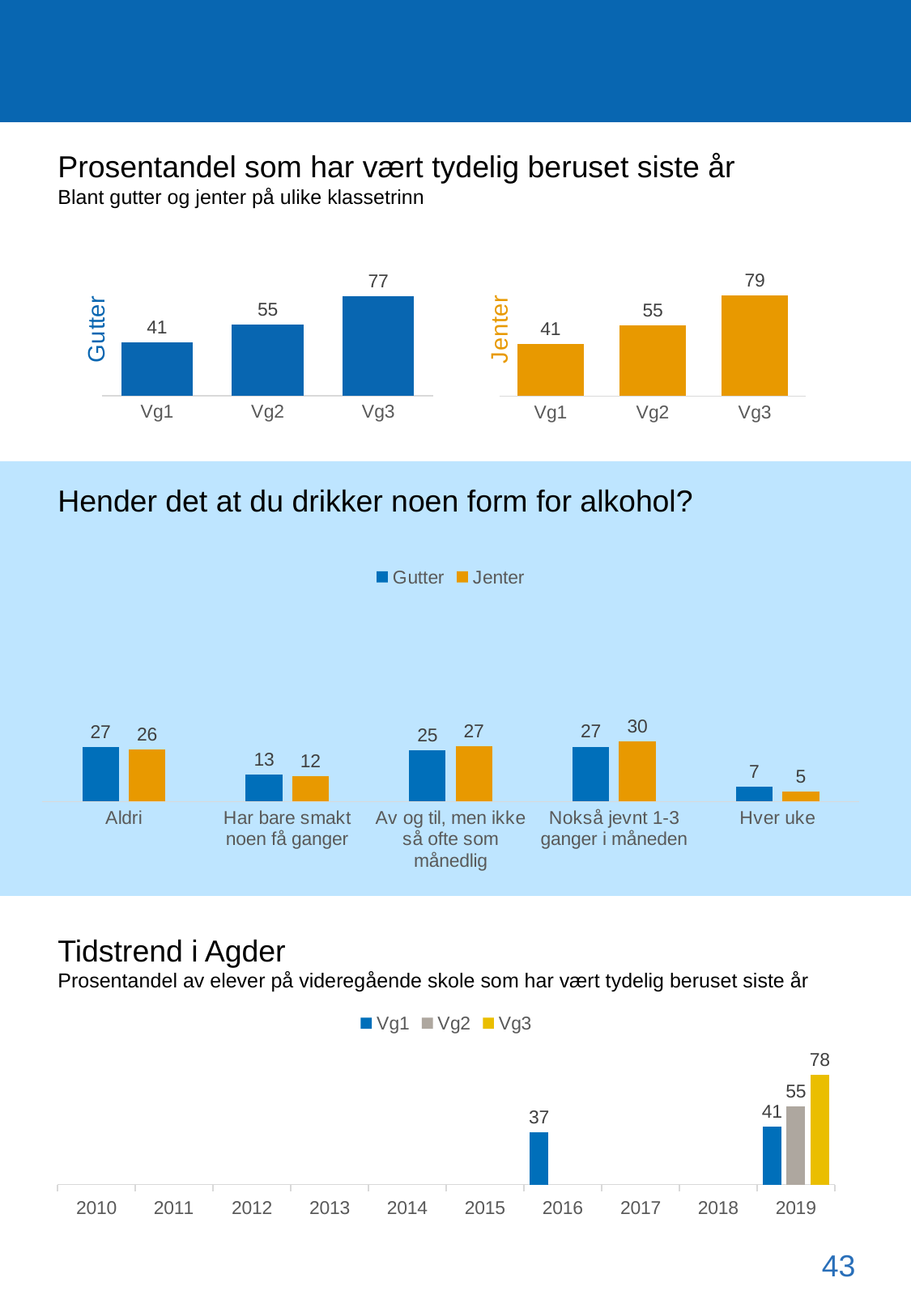

Prosentandel som har vært tydelig beruset siste år
Blant gutter og jenter på ulike klassetrinn

### Chart

| Category | Gutter |
|---|---|
| Vg1 | 41.31578947368421 |
| Vg2 | 55.182072829131656 |
| Vg3 | 76.7983789260385 |

### Chart

| Category | Jenter |
|---|---|
| Vg1 | 40.5985686402082 |
| Vg2 | 55.33285612025769 |
| Vg3 | 78.55340622371742 |
Hender det at du drikker noen form for alkohol?

### Chart

| Category | Gutter | Jenter |
|---|---|---|
| Aldri | 27.05205205205205 | 25.544649269810872 |
| Har bare smakt noen få ganger | 13.238238238238237 | 12.425185539861145 |
| Av og til, men ikke så ofte som månedlig | 25.350350350350347 | 27.459899449365572 |
| Nokså jevnt 1-3 ganger i måneden | 27.102102102102105 | 29.662437155853482 |
| Hver uke | 7.257257257257257 | 4.90782858510893 |
Tidstrend i Agder
Prosentandel av elever på videregående skole som har vært tydelig beruset siste år

### Chart

| Category | Vg1 | Vg2 | Vg3 |
|---|---|---|---|
| 2010 | 0.0 | 0.0 | 0.0 |
| 2011 | 0.0 | 0.0 | 0.0 |
| 2012 | 0.0 | 0.0 | 0.0 |
| 2013 | 0.0 | 0.0 | 0.0 |
| 2014 | 0.0 | 0.0 | 0.0 |
| 2015 | 0.0 | 0.0 | 0.0 |
| 2016 | 37.06 | 0.0 | 0.0 |
| 2017 | 0.0 | 0.0 | 0.0 |
| 2018 | 0.0 | 0.0 | 0.0 |
| 2019 | 40.97 | 55.25 | 77.67 |
43